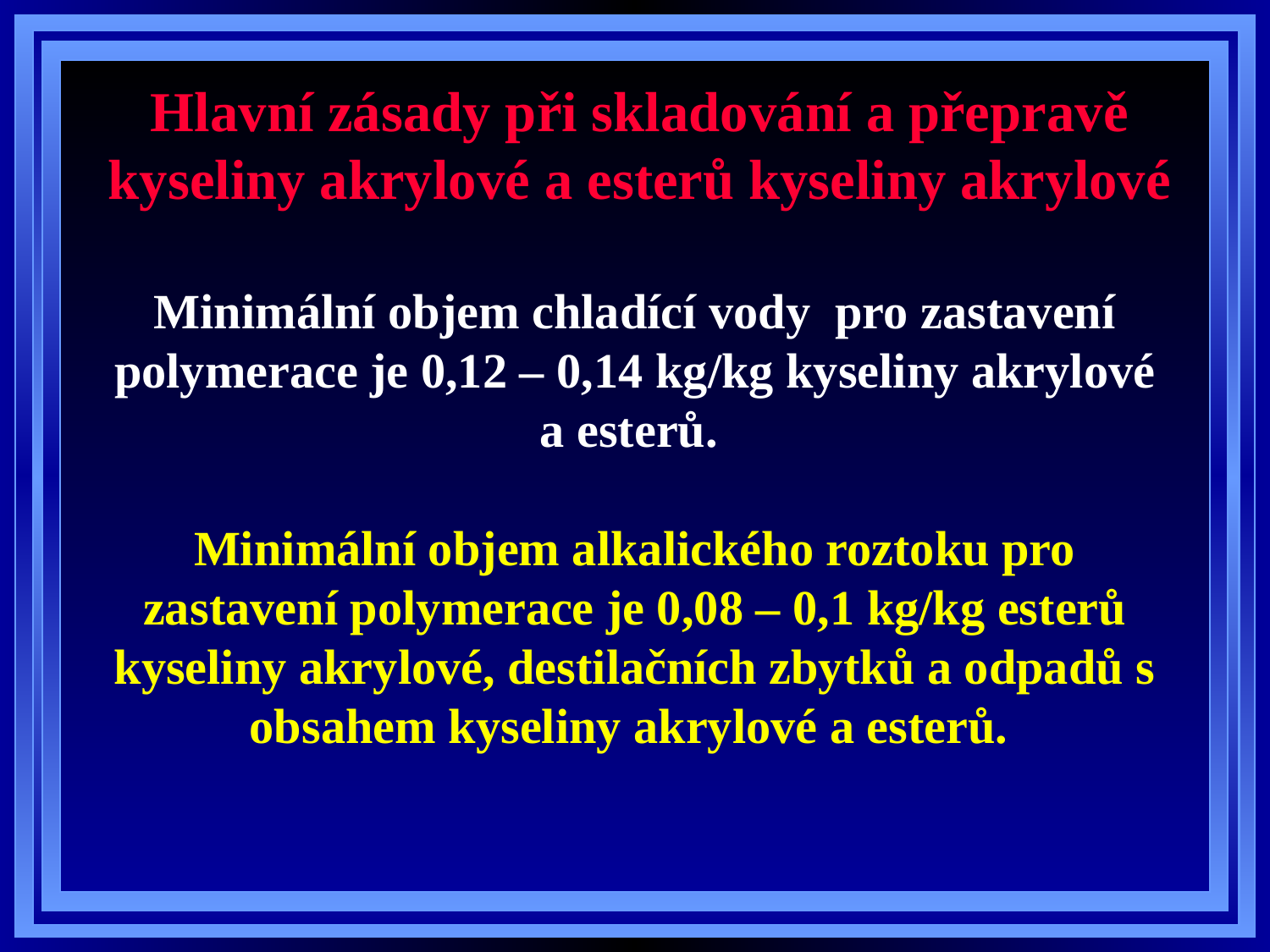

# Hlavní zásady při skladování a přepravě kyseliny akrylové a esterů kyseliny akrylové

Minimální objem chladící vody  pro zastavení polymerace je 0,12 – 0,14 kg/kg kyseliny akrylové a esterů.

Minimální objem alkalického roztoku pro zastavení polymerace je 0,08 – 0,1 kg/kg esterů kyseliny akrylové, destilačních zbytků a odpadů s obsahem kyseliny akrylové a esterů.